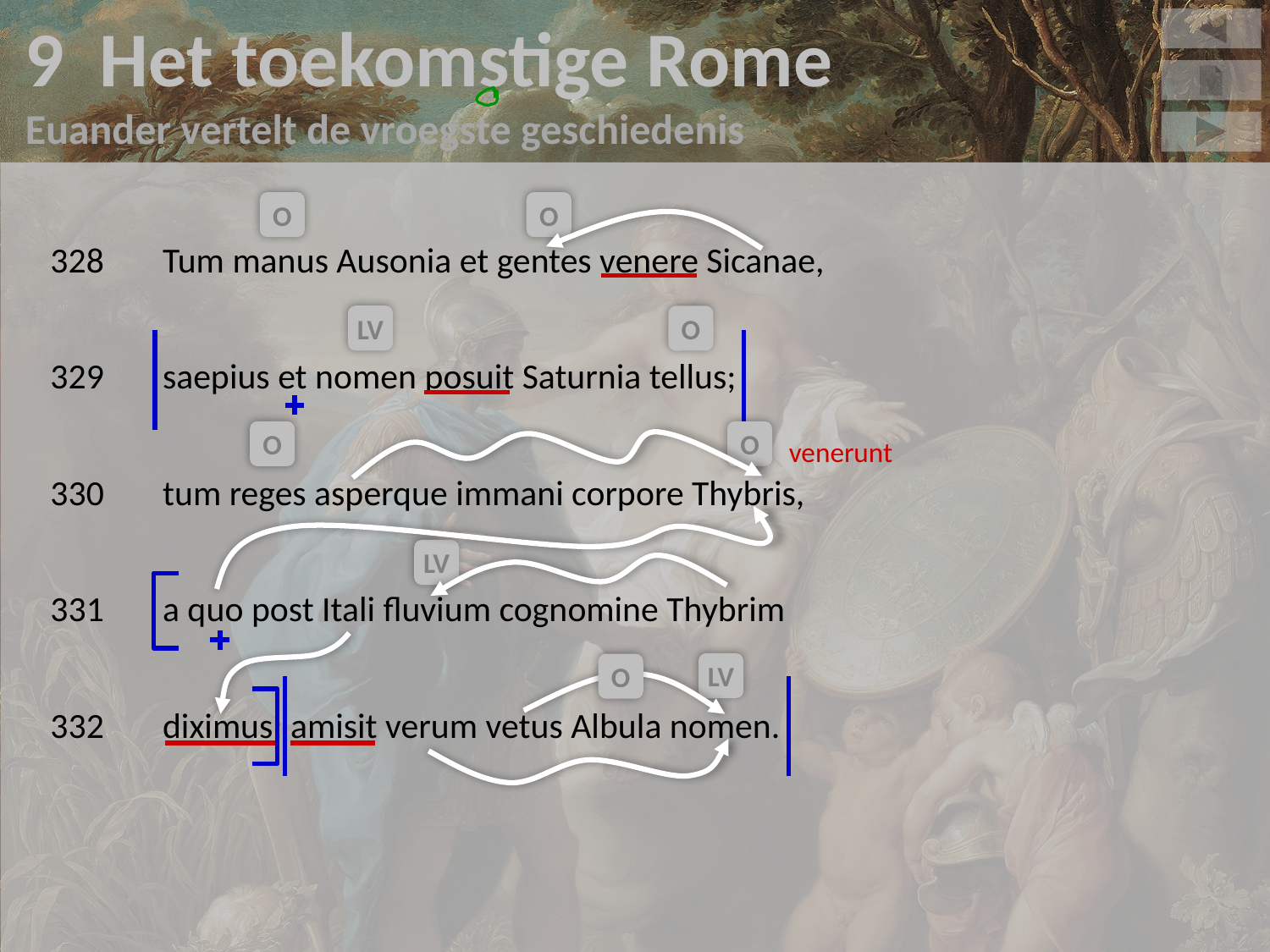

9  Het toekomstige Rome
Euander vertelt de vroegste geschiedenis

v

328	Tum manus Ausonia et gentes venere Sicanae,
329	saepius et nomen posuit Saturnia tellus;
330	tum reges asperque immani corpore Thybris,
331	a quo post Itali fluvium cognomine Thybrim
332	diximus; amisit verum vetus Albula nomen.
O
O

LV
O

O
O
venerunt

LV

LV
O